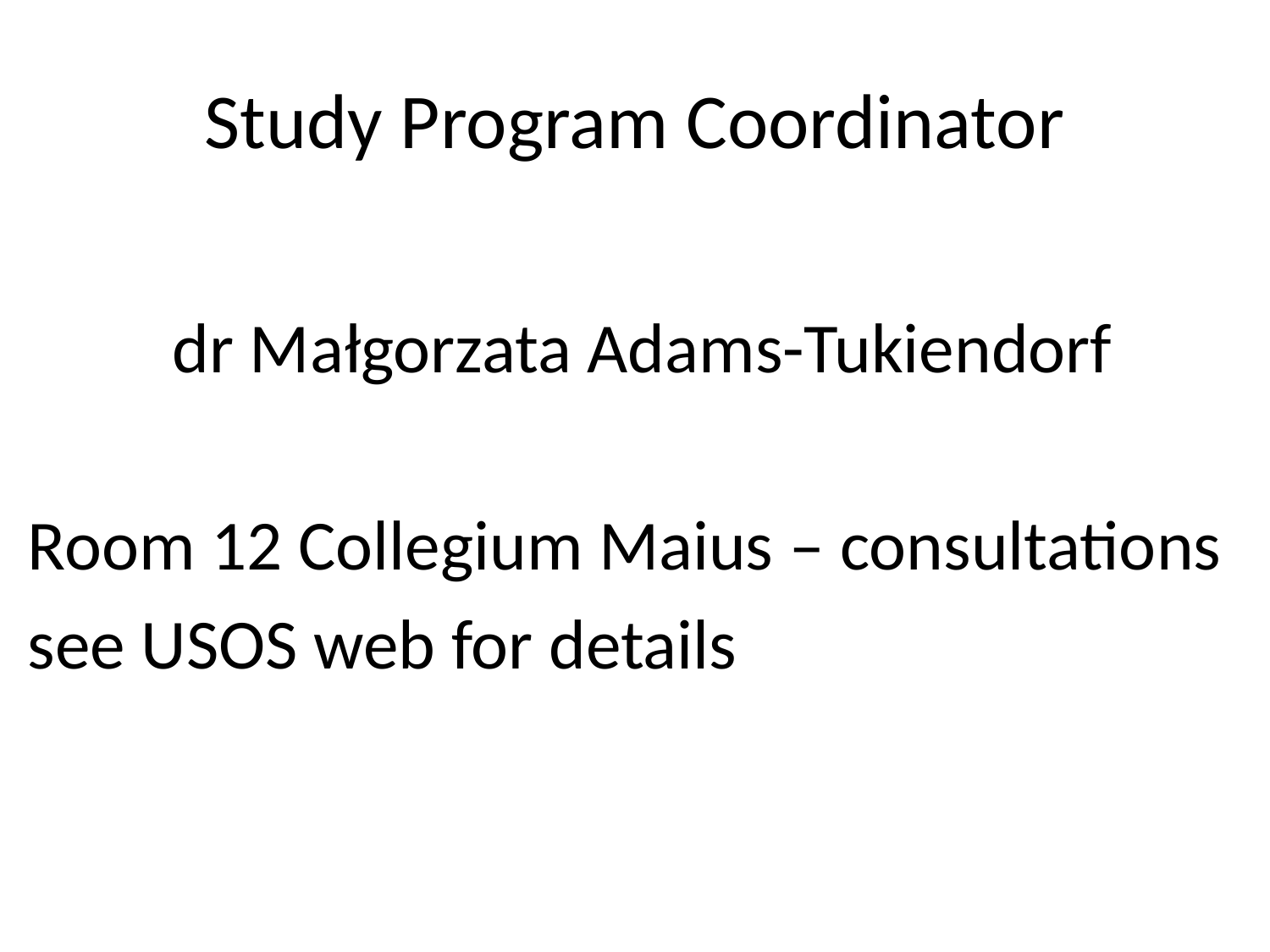

# Study Program Coordinator
dr Małgorzata Adams-Tukiendorf

Room 12 Collegium Maius – consultations
see USOS web for details